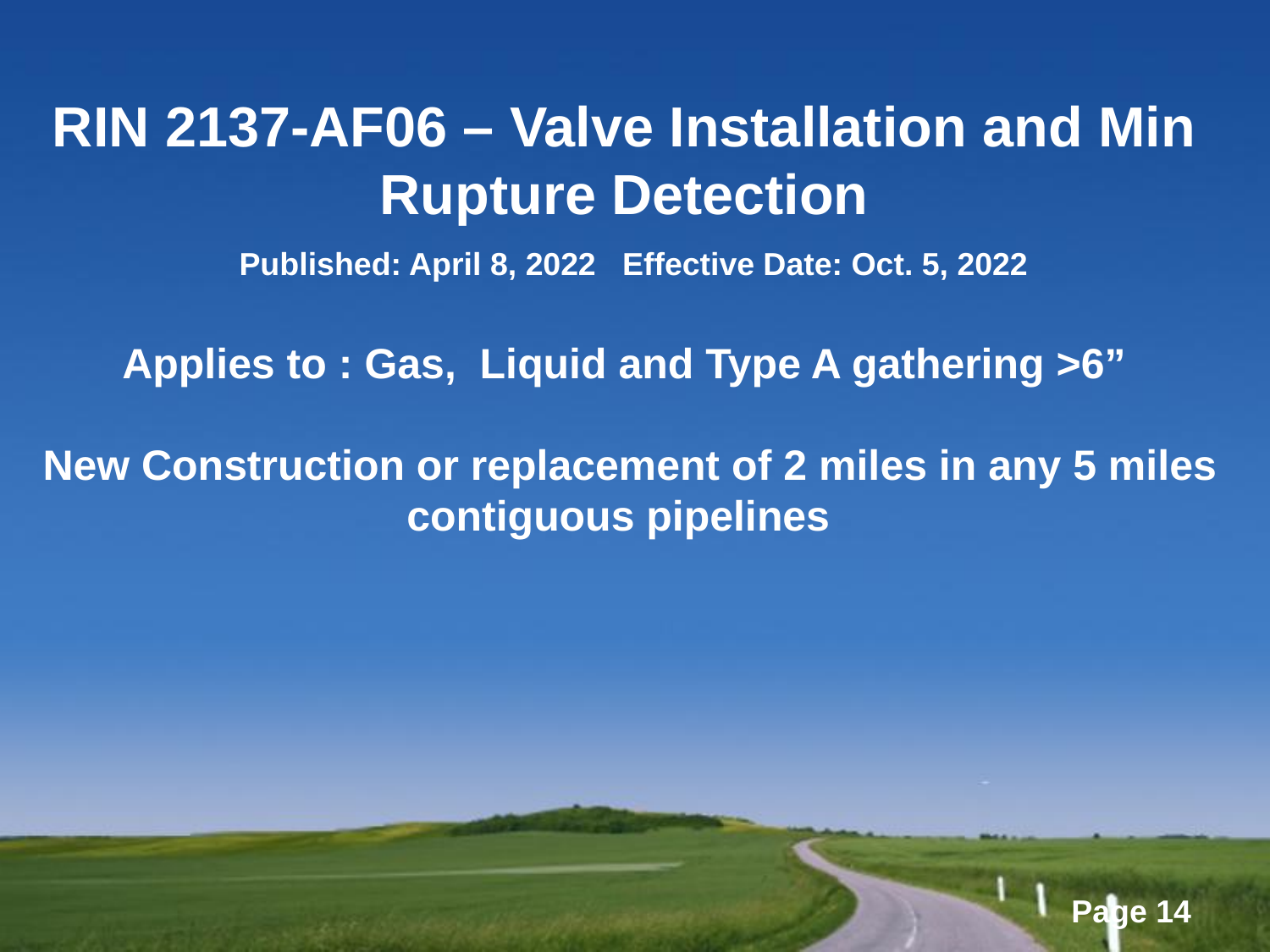

# RIN 2137-AF06 – Valve Installation and Min Rupture Detection Published: April 8, 2022   Effective Date: Oct. 5, 2022 Applies to : Gas,  Liquid and Type A gathering >6” New Construction or replacement of 2 miles in any 5 miles contiguous pipelines